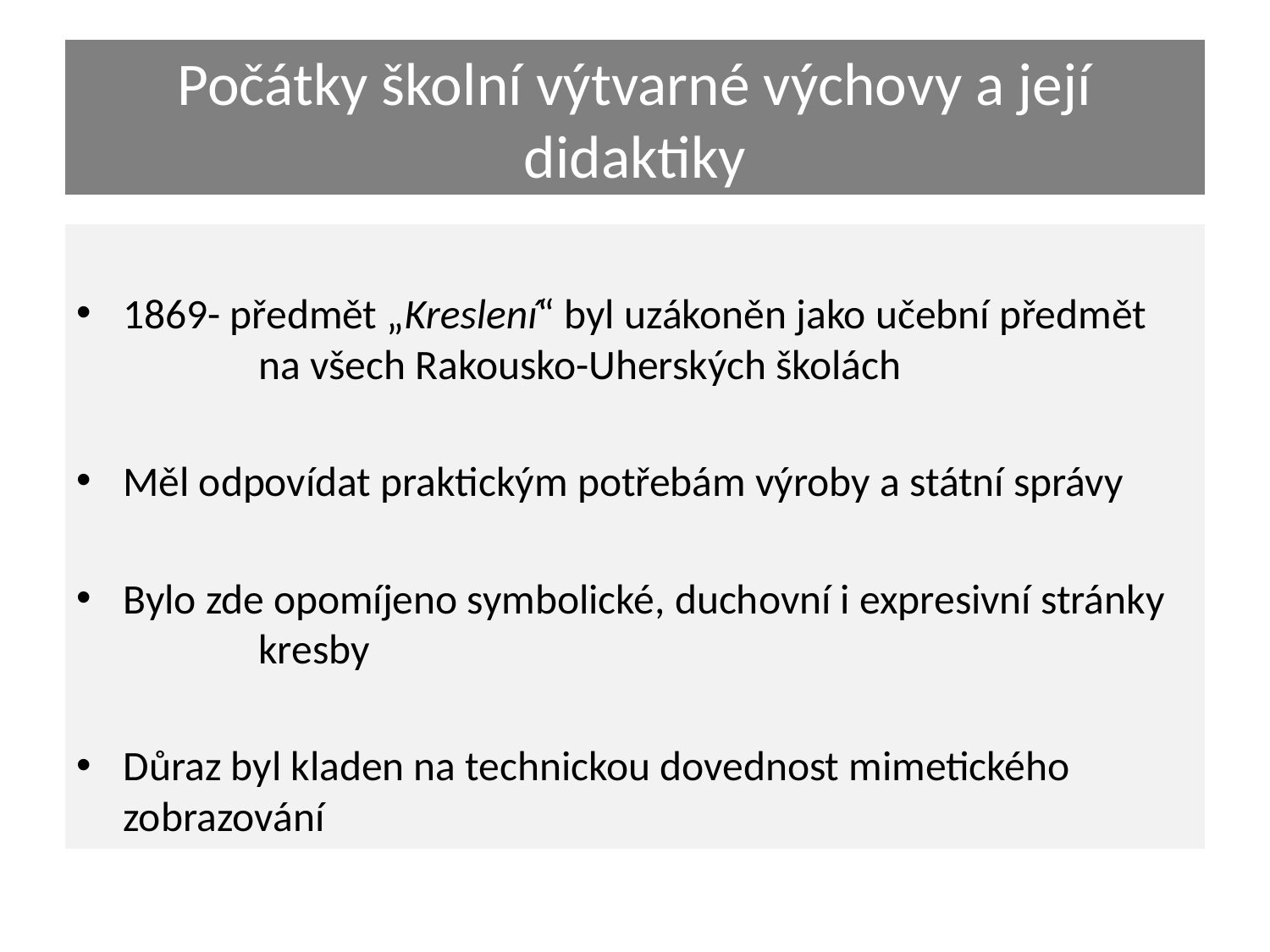

# Počátky školní výtvarné výchovy a její didaktiky

1869- předmět „Kreslení“ byl uzákoněn jako učební předmět	 na všech Rakousko-Uherských školách

Měl odpovídat praktickým potřebám výroby a státní správy

Bylo zde opomíjeno symbolické, duchovní i expresivní stránky	 kresby

Důraz byl kladen na technickou dovednost mimetického 	zobrazování